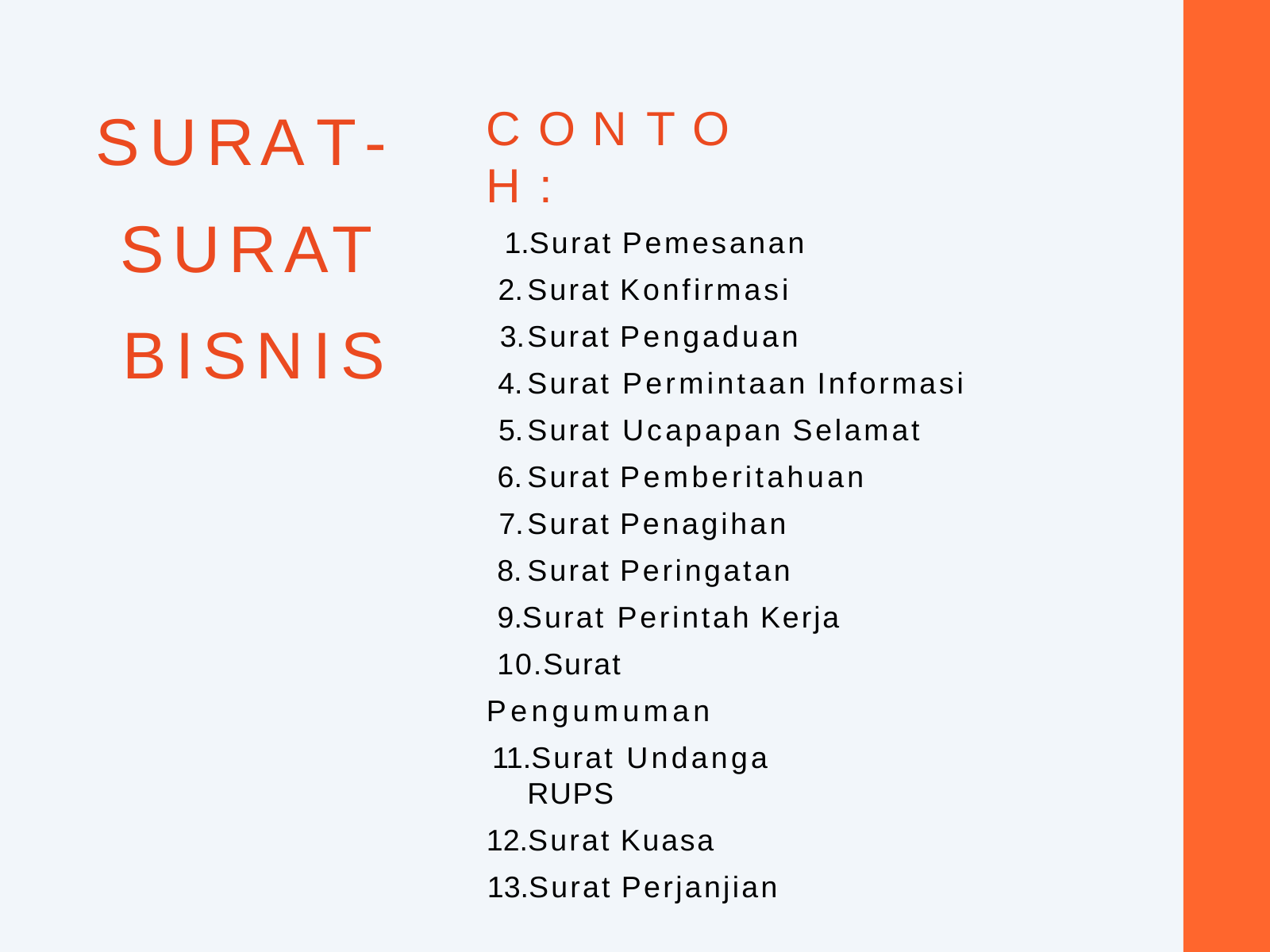

# SURAT-  SURAT  BISNIS
C O N T O H :
Surat Pemesanan
Surat Konfirmasi
Surat Pengaduan
Surat Permintaan Informasi
Surat Ucapapan Selamat
Surat Pemberitahuan
Surat Penagihan
Surat Peringatan
Surat Perintah Kerja  10.Surat Pengumuman
Surat Undanga RUPS
Surat Kuasa
Surat Perjanjian